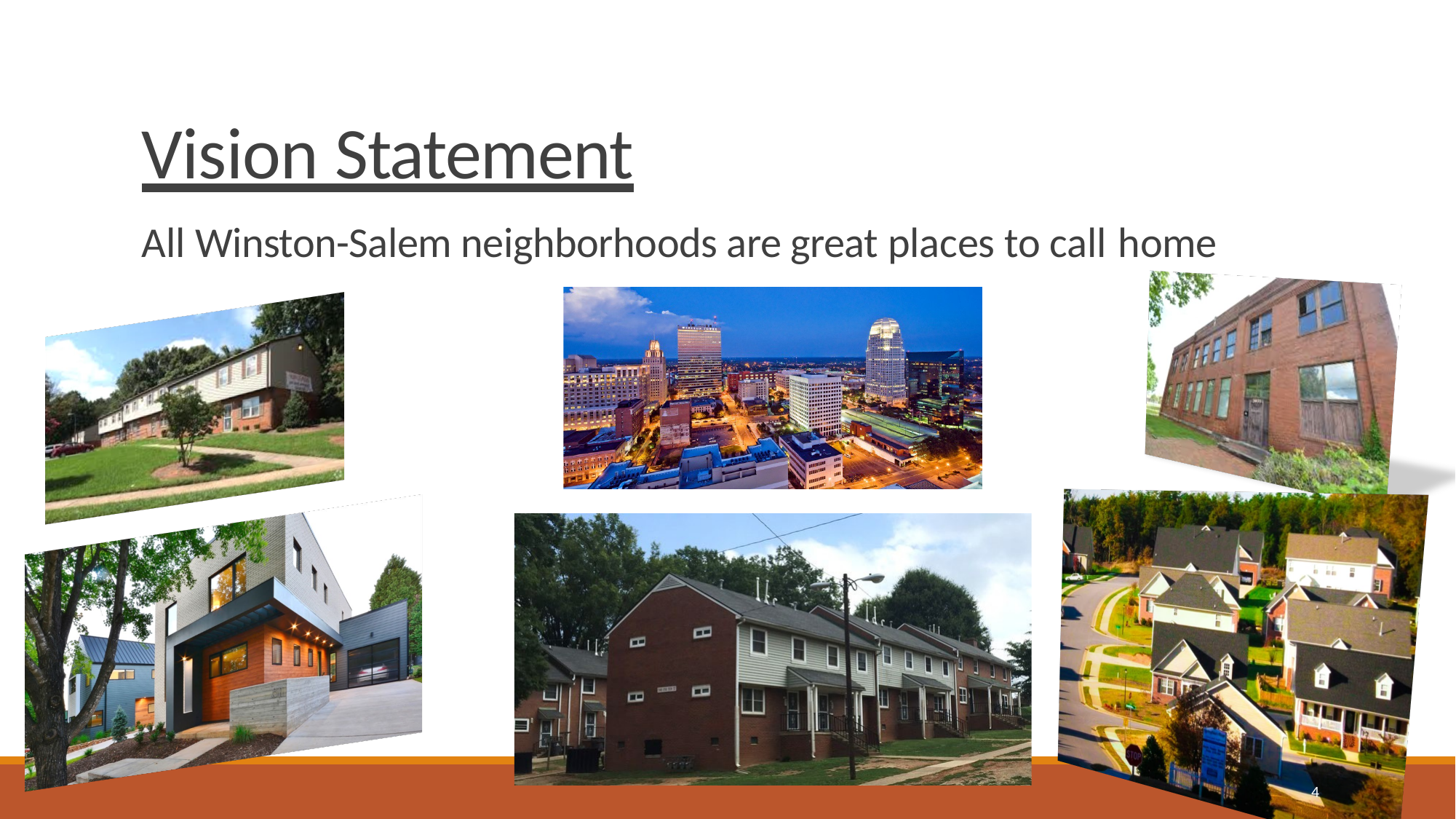

# Vision Statement
All Winston-Salem neighborhoods are great places to call home

4